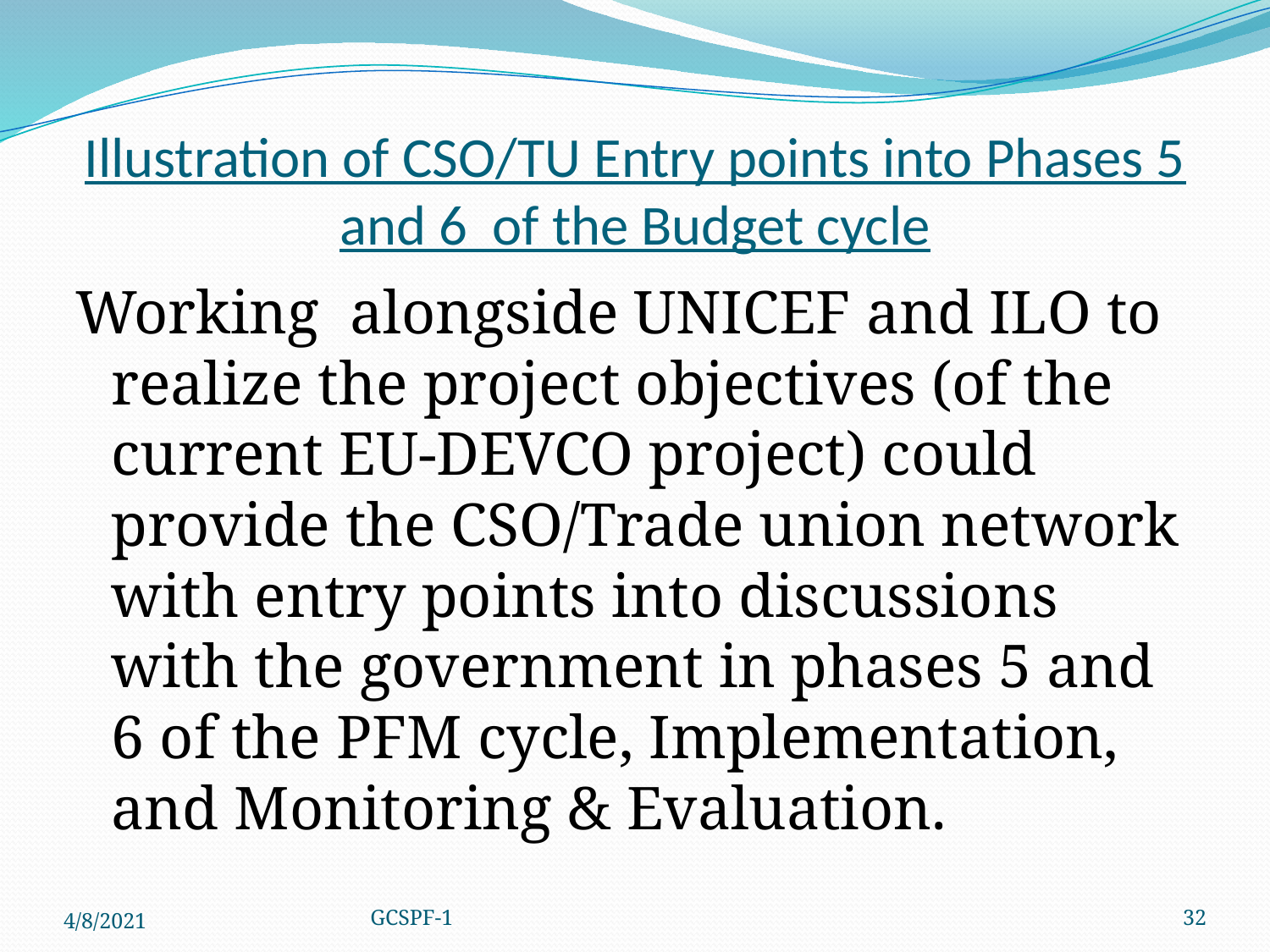

# Illustration of CSO/TU Entry points into Phases 5 and 6  of the Budget cycle
Working  alongside UNICEF and ILO to realize the project objectives (of the current EU-DEVCO project) could provide the CSO/Trade union network with entry points into discussions with the government in phases 5 and 6 of the PFM cycle, Implementation, and Monitoring & Evaluation.

4/8/2021
GCSPF-1
32